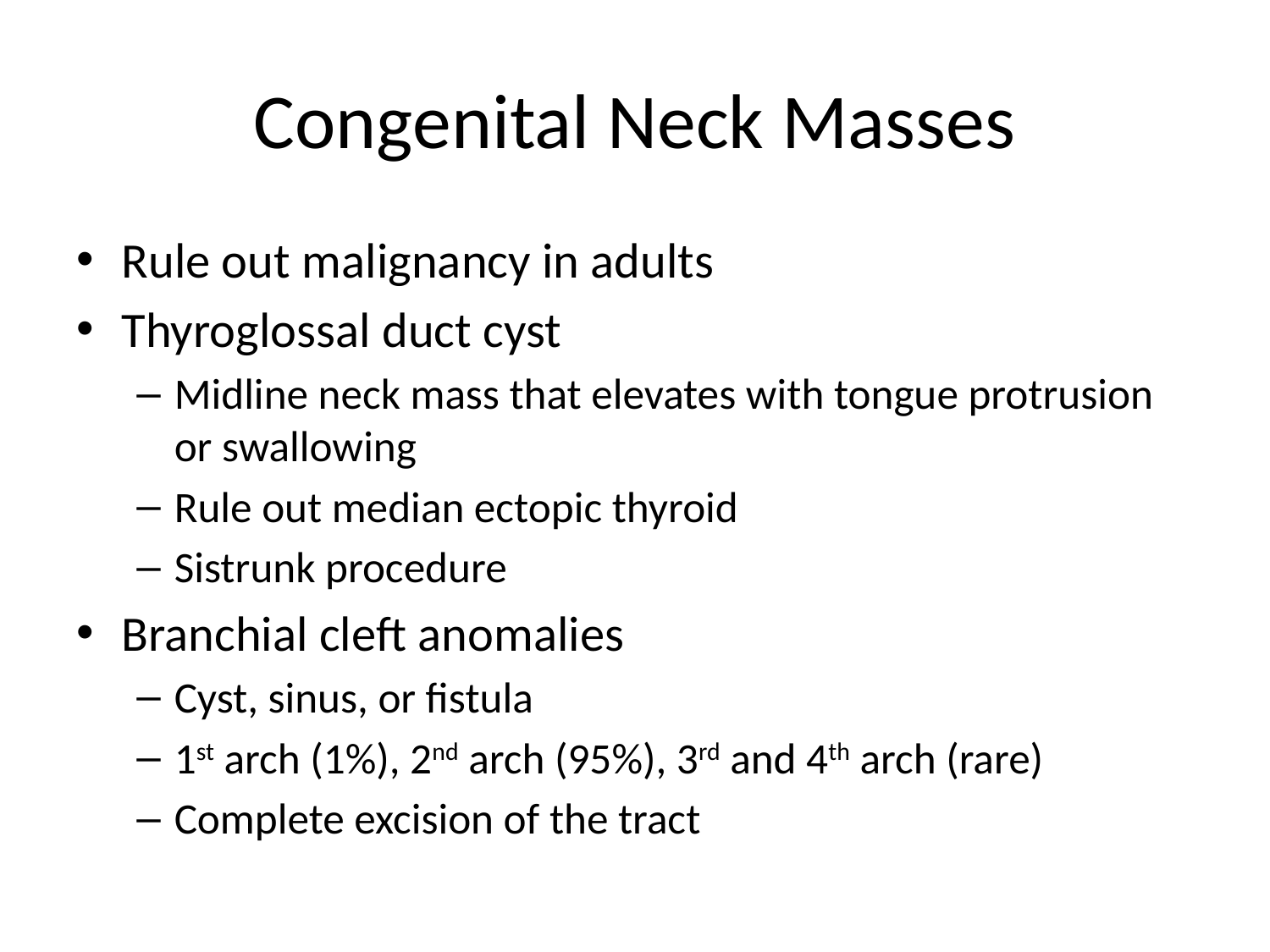

# Congenital Neck Masses
Rule out malignancy in adults
Thyroglossal duct cyst
Midline neck mass that elevates with tongue protrusion or swallowing
Rule out median ectopic thyroid
Sistrunk procedure
Branchial cleft anomalies
Cyst, sinus, or fistula
1st arch (1%), 2nd arch (95%), 3rd and 4th arch (rare)
Complete excision of the tract